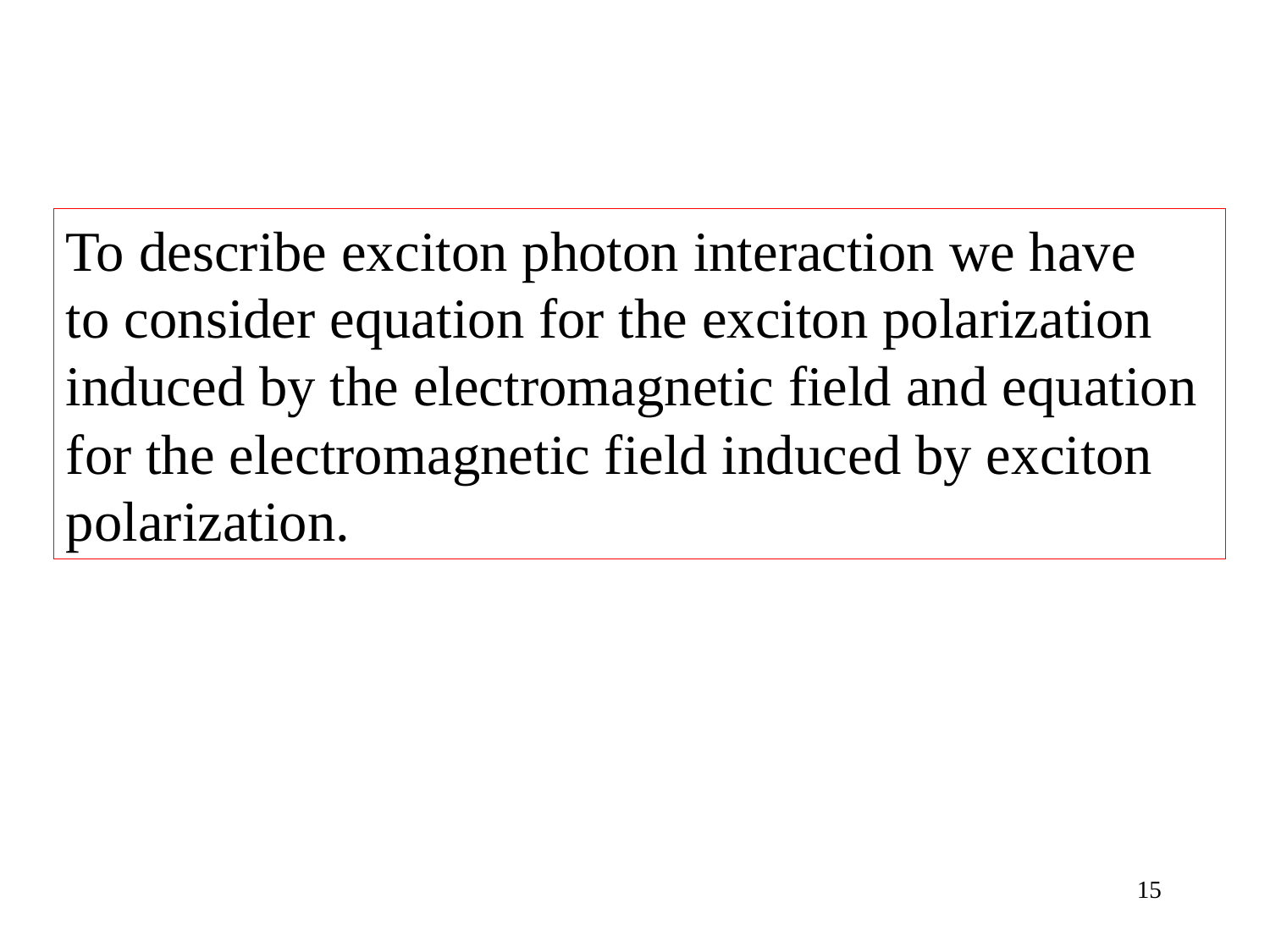

To describe exciton photon interaction we have
to consider equation for the exciton polarization
induced by the electromagnetic field and equation
for the electromagnetic field induced by exciton
polarization.
15